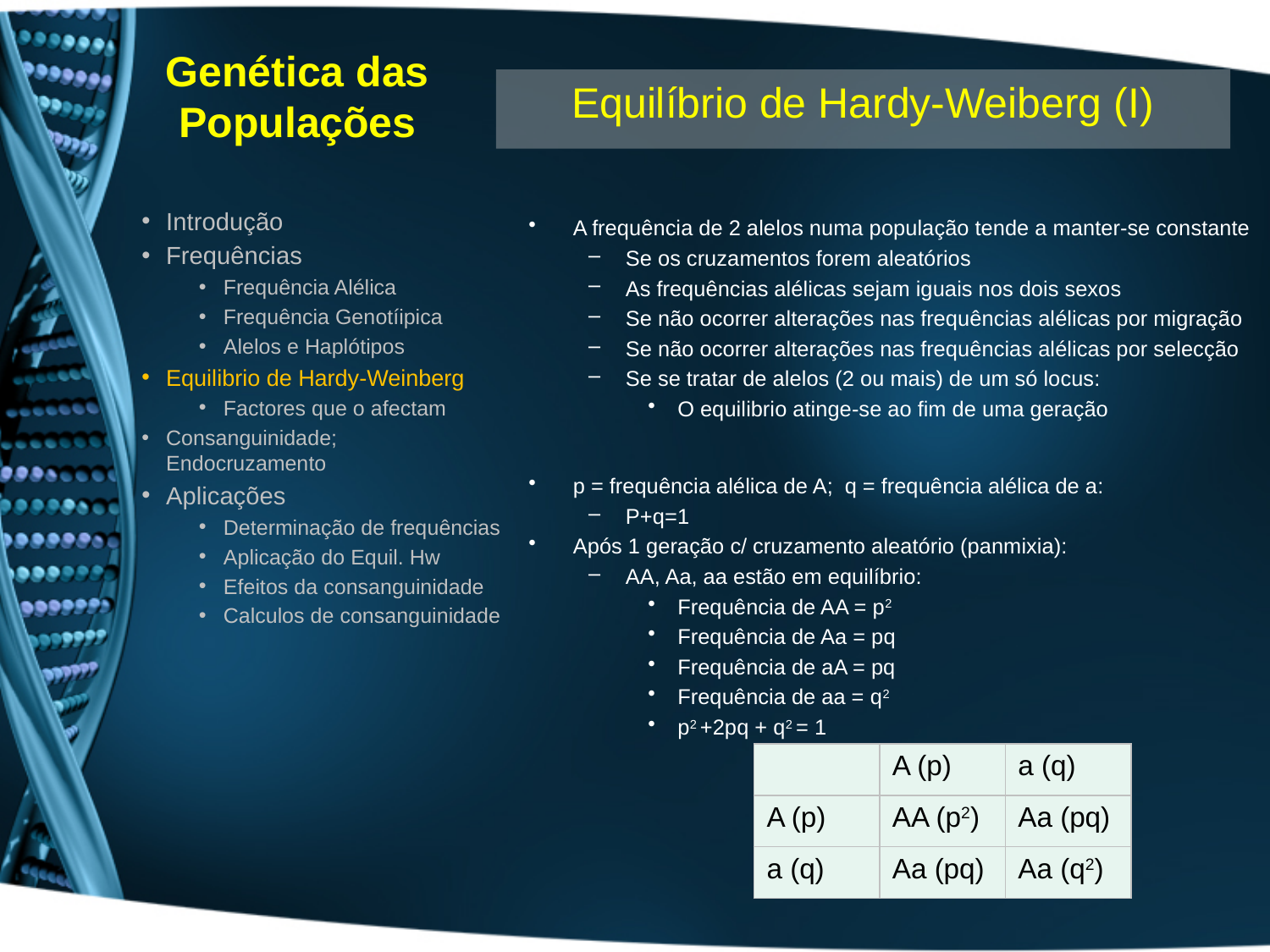

# Genética das Populações
Equilíbrio de Hardy-Weiberg (I)

Introdução
Frequências
Frequência Alélica
Frequência Genotíipica
Alelos e Haplótipos
Equilibrio de Hardy-Weinberg
Factores que o afectam
Consanguinidade; Endocruzamento
Aplicações
Determinação de frequências
Aplicação do Equil. Hw
Efeitos da consanguinidade
Calculos de consanguinidade

A frequência de 2 alelos numa população tende a manter-se constante
Se os cruzamentos forem aleatórios
As frequências alélicas sejam iguais nos dois sexos
Se não ocorrer alterações nas frequências alélicas por migração
Se não ocorrer alterações nas frequências alélicas por selecção
Se se tratar de alelos (2 ou mais) de um só locus:
O equilibrio atinge-se ao fim de uma geração

p = frequência alélica de A;  q = frequência alélica de a:
P+q=1
Após 1 geração c/ cruzamento aleatório (panmixia):
AA, Aa, aa estão em equilíbrio:
Frequência de AA = p2
Frequência de Aa = pq
Frequência de aA = pq
Frequência de aa = q2
p2 +2pq + q2 = 1

|  | A (p) | a (q) |
| --- | --- | --- |
| A (p) | AA (p2) | Aa (pq) |
| a (q) | Aa (pq) | Aa (q2) |